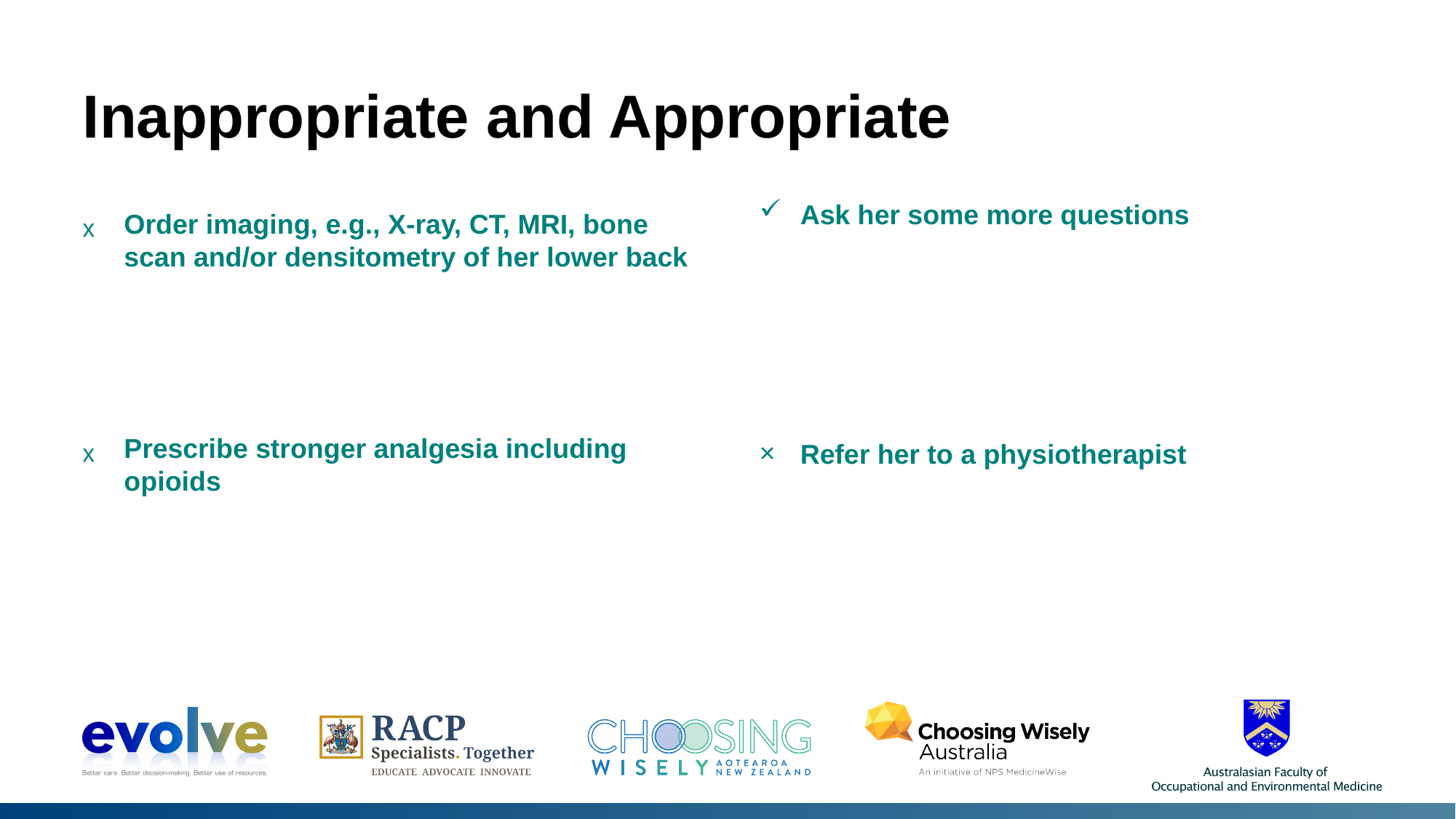

# Inappropriate and Appropriate
Ask her some more questions

Refer her to a physiotherapist

Order imaging, e.g., X-ray, CT, MRI, bone scan and/or densitometry of her lower back

Prescribe stronger analgesia including opioids